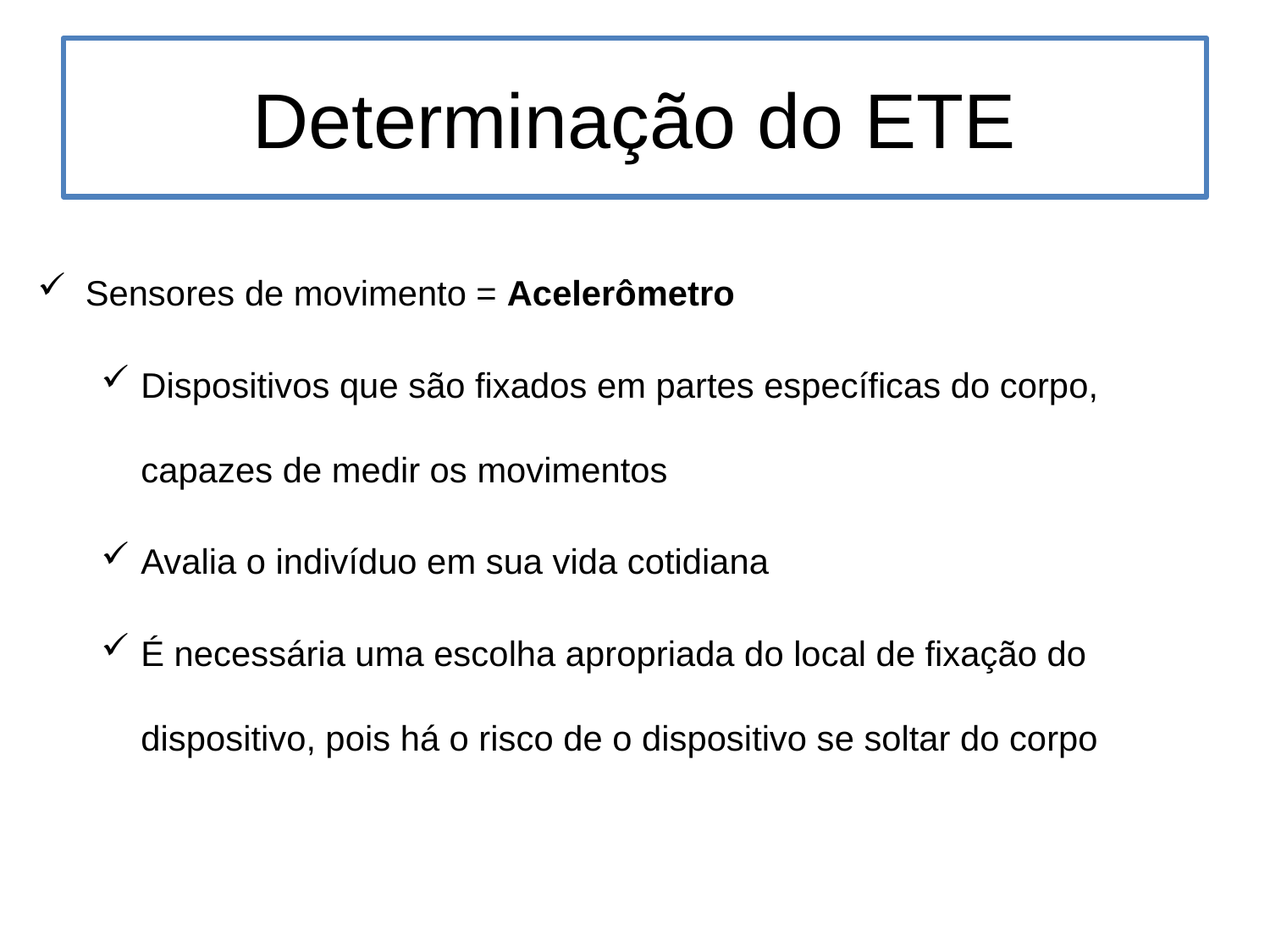

Determinação do ETE
Sensores de movimento = Acelerômetro
Dispositivos que são fixados em partes específicas do corpo, capazes de medir os movimentos
Avalia o indivíduo em sua vida cotidiana
É necessária uma escolha apropriada do local de fixação do dispositivo, pois há o risco de o dispositivo se soltar do corpo